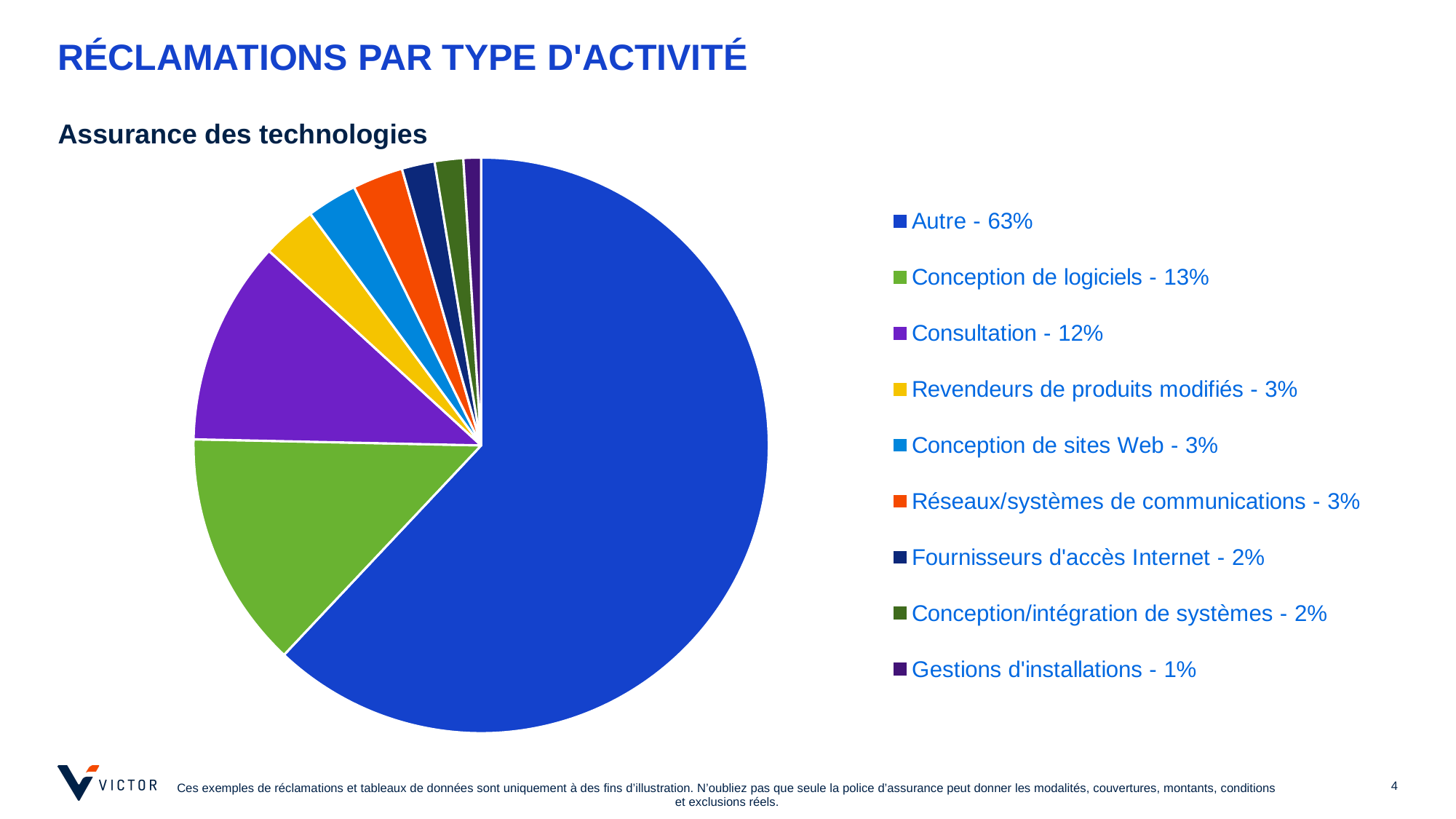

# Réclamations par type d'activité
Assurance des technologies

### Chart

| Category | Sales |
|---|---|
| Autre - 63% | 0.6256218905472637 |
| Conception de logiciels - 13% | 0.13432835820895522 |
| Consultation - 12% | 0.11567164179104478 |
| Revendeurs de produits modifiés - 3% | 0.03109452736318408 |
| Conception de sites Web - 3% | 0.028606965174129355 |
| Réseaux/systèmes de communications - 3% | 0.028606965174129355 |
| Fournisseurs d'accès Internet - 2% | 0.018656716417910446 |
| Conception/intégration de systèmes - 2% | 0.01616915422885572 |
| Gestions d'installations - 1% | 0.01 |

[unsupported chart]

4
Ces exemples de réclamations et tableaux de données sont uniquement à des fins d’illustration. N’oubliez pas que seule la police d’assurance peut donner les modalités, couvertures, montants, conditions et exclusions réels.